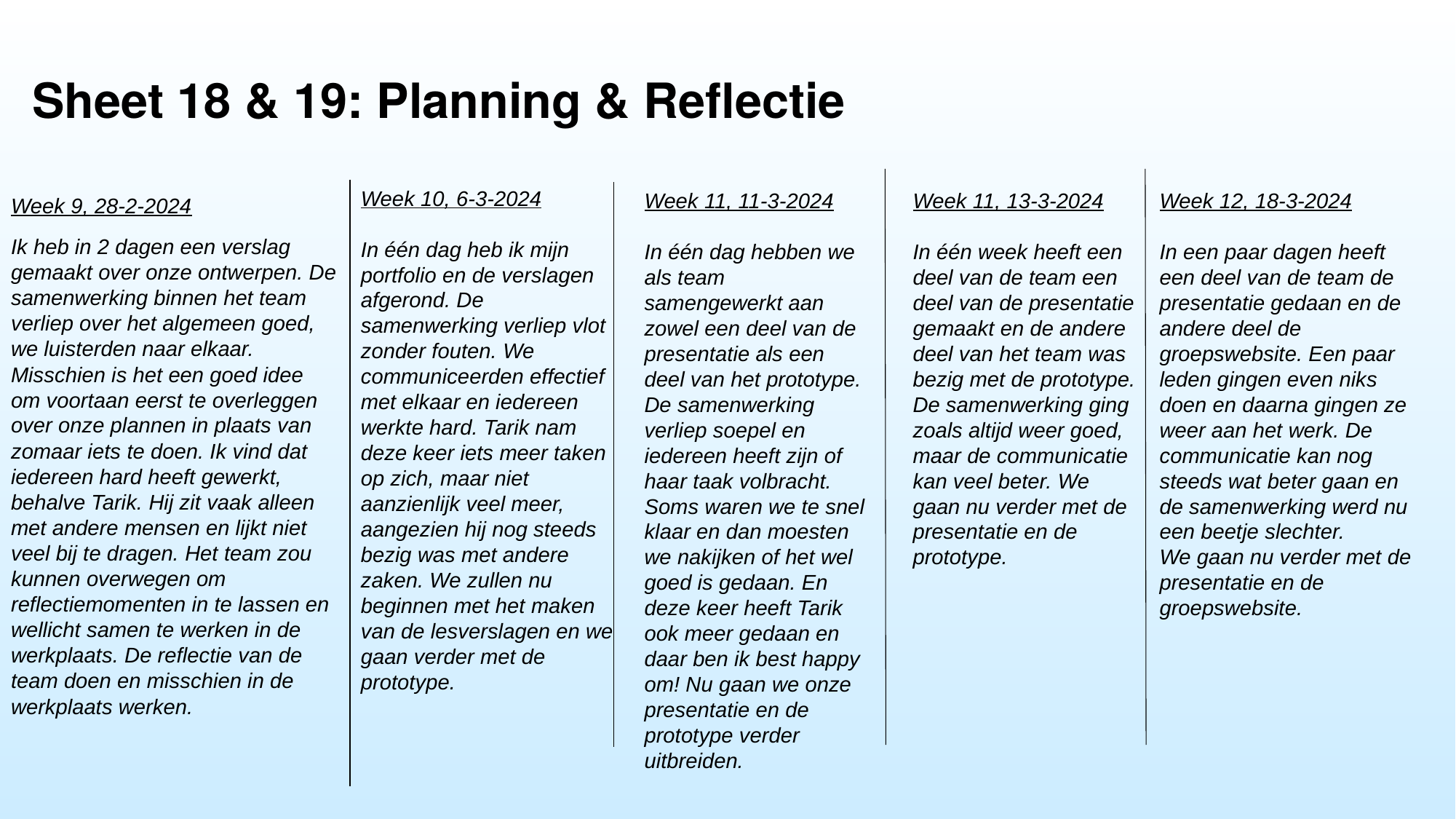

# Sheet 18 & 19: Planning & Reflectie
Week 10, 6-3-2024

In één dag heb ik mijn portfolio en de verslagen afgerond. De samenwerking verliep vlot zonder fouten. We communiceerden effectief met elkaar en iedereen werkte hard. Tarik nam deze keer iets meer taken op zich, maar niet aanzienlijk veel meer, aangezien hij nog steeds bezig was met andere zaken. We zullen nu beginnen met het maken van de lesverslagen en we gaan verder met de prototype.
Week 9, 28-2-2024
Ik heb in 2 dagen een verslag gemaakt over onze ontwerpen. De samenwerking binnen het team verliep over het algemeen goed, we luisterden naar elkaar. Misschien is het een goed idee om voortaan eerst te overleggen over onze plannen in plaats van zomaar iets te doen. Ik vind dat iedereen hard heeft gewerkt, behalve Tarik. Hij zit vaak alleen met andere mensen en lijkt niet veel bij te dragen. Het team zou kunnen overwegen om reflectiemomenten in te lassen en wellicht samen te werken in de werkplaats. De reflectie van de team doen en misschien in de werkplaats werken.
Week 11, 11-3-2024

In één dag hebben we als team samengewerkt aan zowel een deel van de presentatie als een deel van het prototype. De samenwerking verliep soepel en iedereen heeft zijn of haar taak volbracht. Soms waren we te snel klaar en dan moesten we nakijken of het wel goed is gedaan. En deze keer heeft Tarik ook meer gedaan en daar ben ik best happy om! Nu gaan we onze presentatie en de  prototype verder uitbreiden.
Week 11, 13-3-2024

In één week heeft een deel van de team een deel van de presentatie gemaakt en de andere deel van het team was bezig met de prototype. De samenwerking ging zoals altijd weer goed, maar de communicatie kan veel beter. We gaan nu verder met de presentatie en de prototype.
Week 12, 18-3-2024

In een paar dagen heeft een deel van de team de presentatie gedaan en de andere deel de groepswebsite. Een paar leden gingen even niks doen en daarna gingen ze weer aan het werk. De communicatie kan nog steeds wat beter gaan en de samenwerking werd nu een beetje slechter.
We gaan nu verder met de presentatie en de groepswebsite.